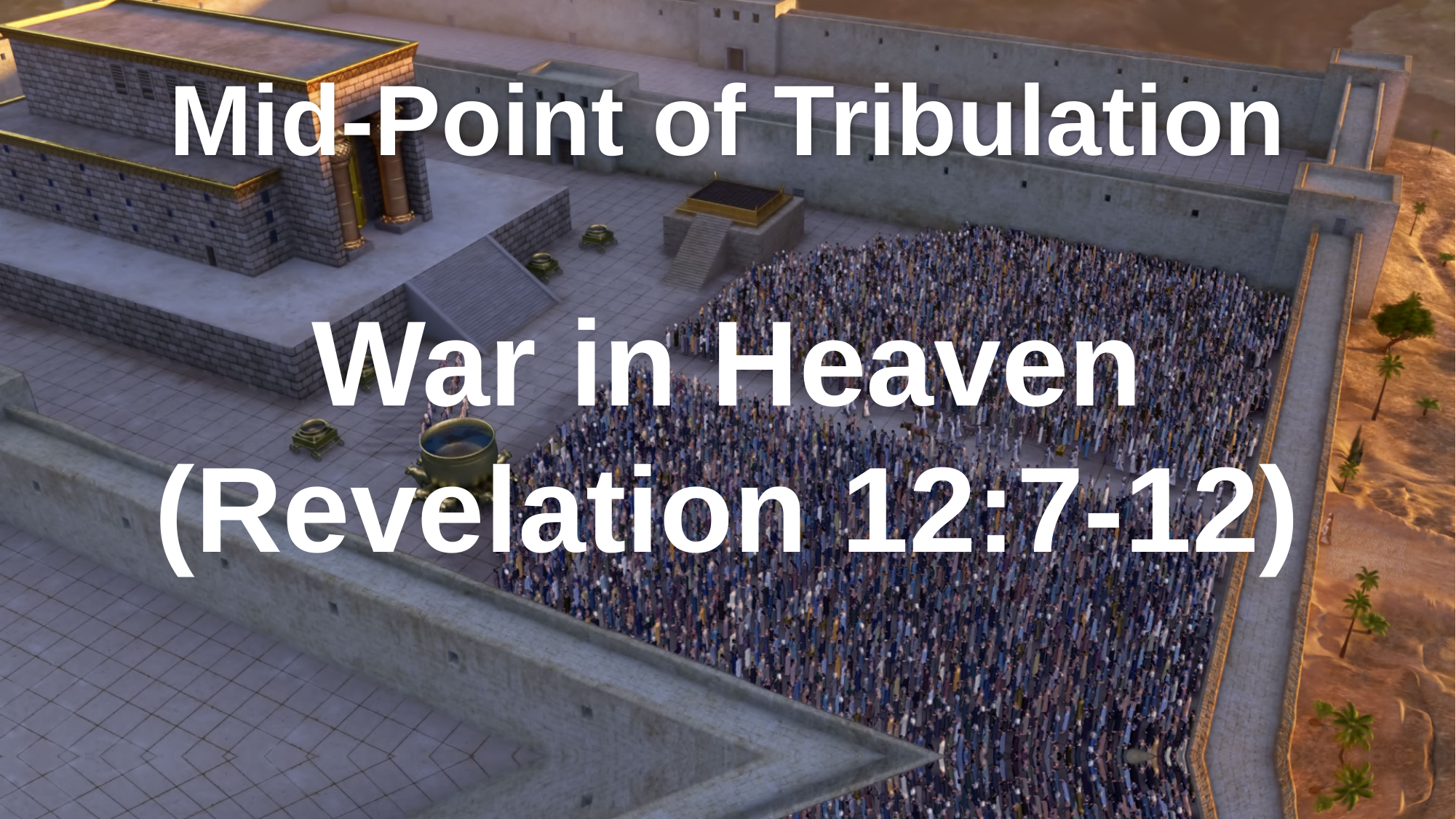

# Mid-Point of Tribulation
War in Heaven
(Revelation 12:7-12)